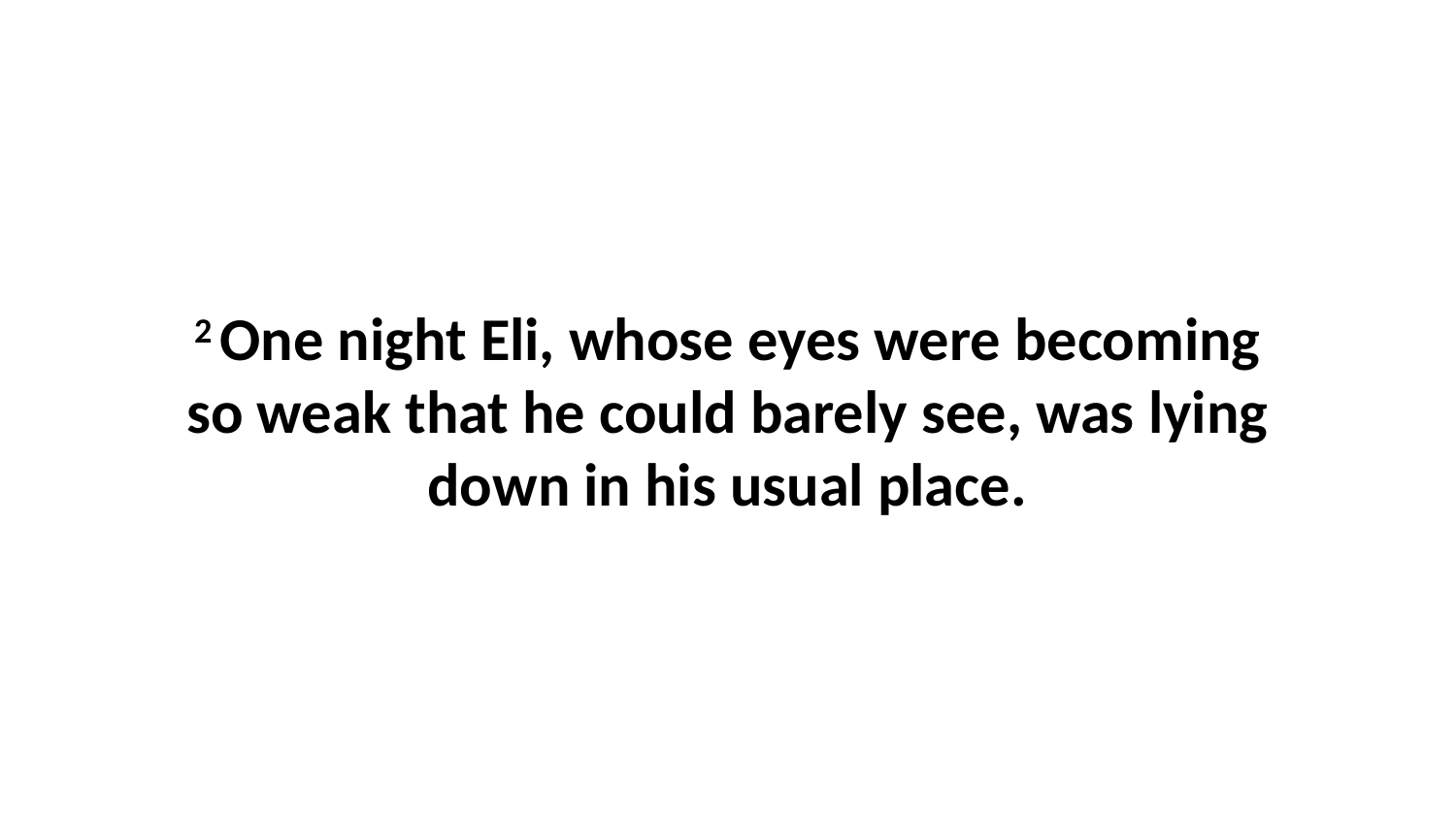

2 One night Eli, whose eyes were becoming so weak that he could barely see, was lying down in his usual place.